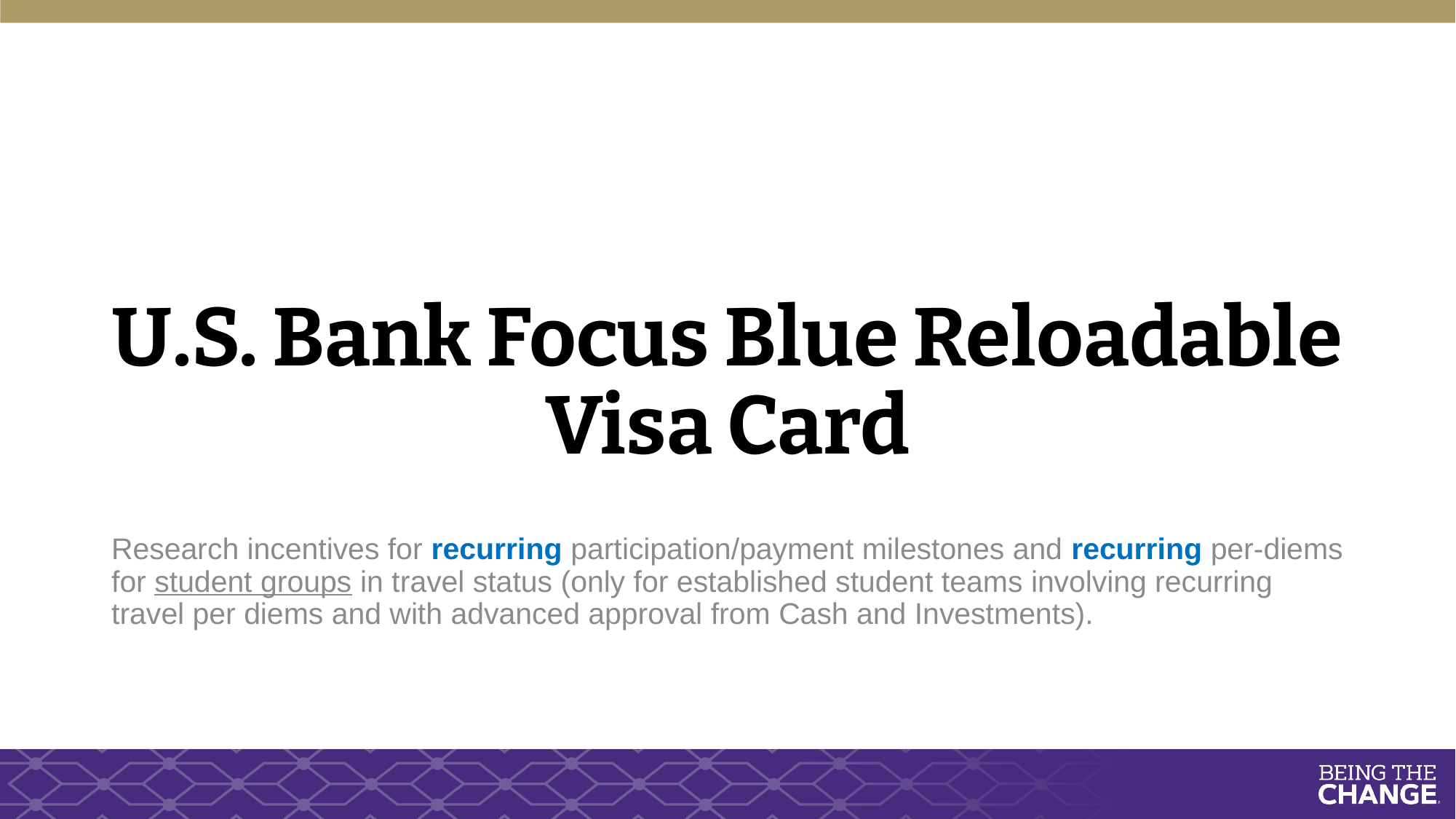

# U.S. Bank Focus Blue Reloadable Visa Card

Research incentives for recurring participation/payment milestones and recurring per-diems for student groups in travel status (only for established student teams involving recurring travel per diems and with advanced approval from Cash and Investments).